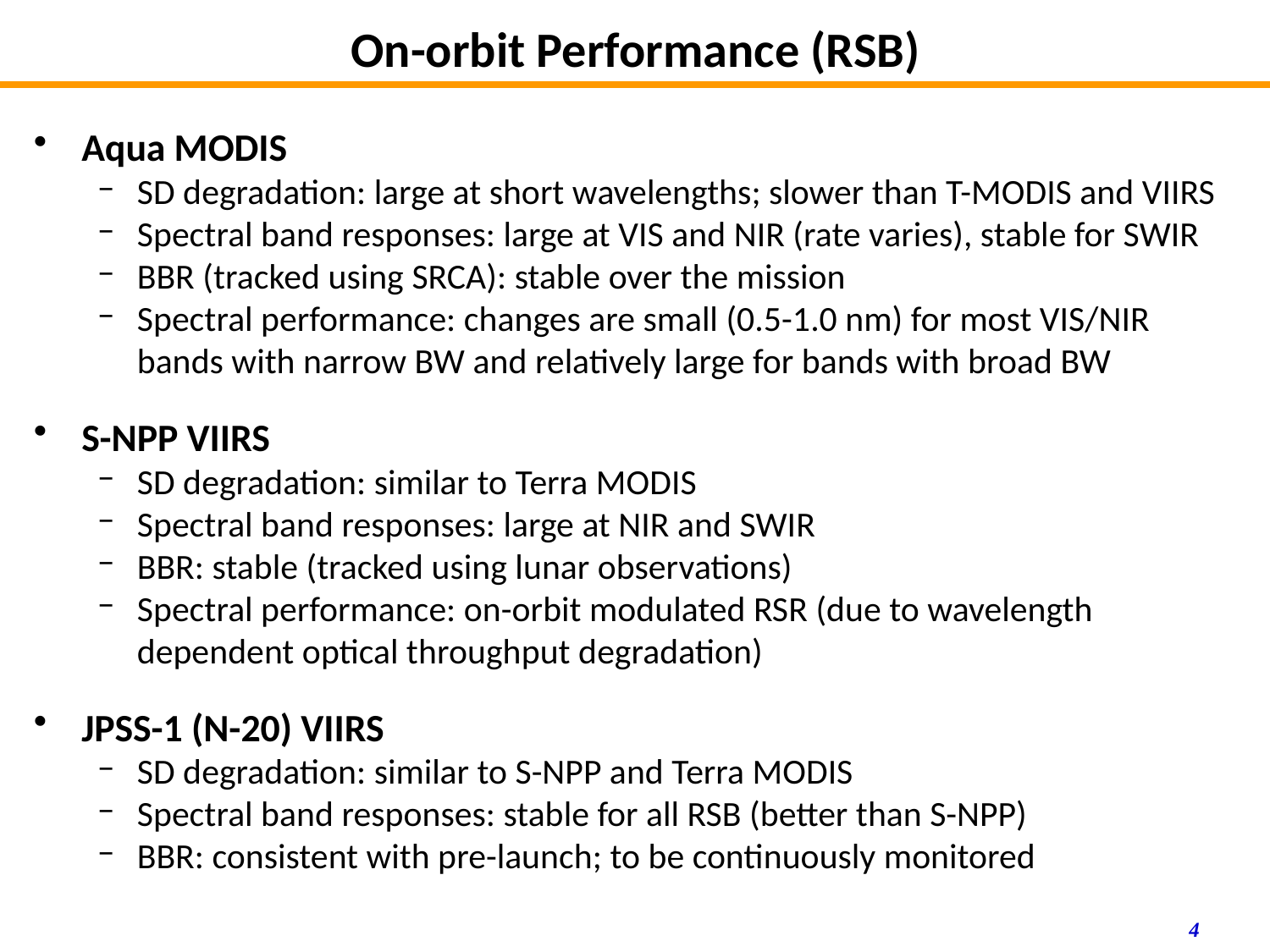

# On-orbit Performance (RSB)
Aqua MODIS
SD degradation: large at short wavelengths; slower than T-MODIS and VIIRS
Spectral band responses: large at VIS and NIR (rate varies), stable for SWIR
BBR (tracked using SRCA): stable over the mission
Spectral performance: changes are small (0.5-1.0 nm) for most VIS/NIR bands with narrow BW and relatively large for bands with broad BW
S-NPP VIIRS
SD degradation: similar to Terra MODIS
Spectral band responses: large at NIR and SWIR
BBR: stable (tracked using lunar observations)
Spectral performance: on-orbit modulated RSR (due to wavelength dependent optical throughput degradation)
JPSS-1 (N-20) VIIRS
SD degradation: similar to S-NPP and Terra MODIS
Spectral band responses: stable for all RSB (better than S-NPP)
BBR: consistent with pre-launch; to be continuously monitored
4